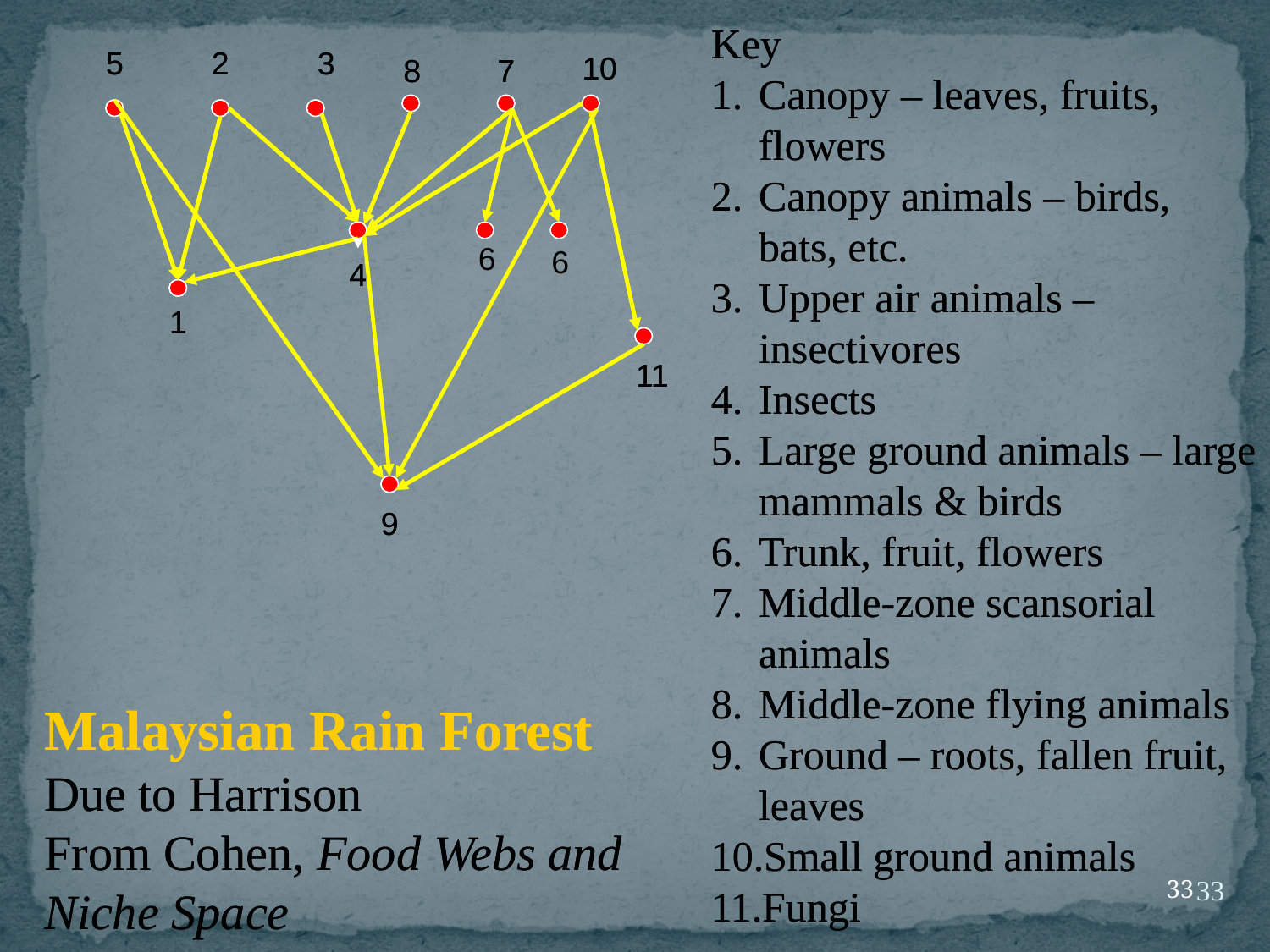

Key
Canopy – leaves, fruits, flowers
Canopy animals – birds, bats, etc.
Upper air animals – insectivores
Insects
Large ground animals – large mammals & birds
Trunk, fruit, flowers
Middle-zone scansorial animals
Middle-zone flying animals
Ground – roots, fallen fruit, leaves
Small ground animals
Fungi
Key
Canopy – leaves, fruits, flowers
Canopy animals – birds, bats, etc.
Upper air animals – insectivores
Insects
Large ground animals – large mammals & birds
Trunk, fruit, flowers
Middle-zone scansorial animals
Middle-zone flying animals
Ground – roots, fallen fruit, leaves
Small ground animals
Fungi
5
5
2
3
10
8
7

6
4

1

11

9
2
3
10
8
7

6
4

1

11

9
Malaysian Rain Forest
Due to Harrison
From Cohen, Food Webs and Niche Space
Malaysian Rain Forest
Due to Harrison
From Cohen, Food Webs and Niche Space
33
33